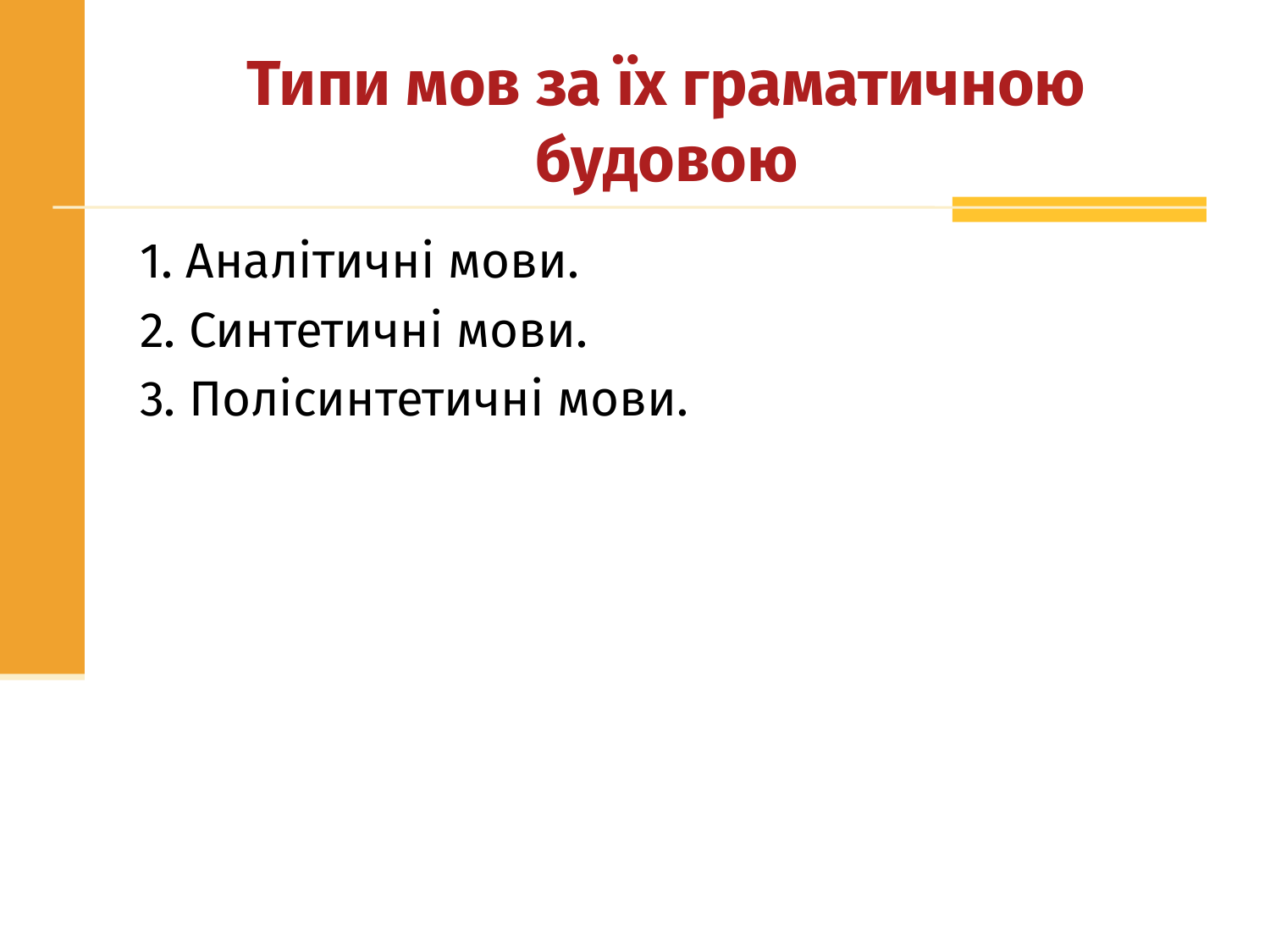

# Типи мов за їх граматичною будовою
1. Аналітичні мови.
2. Синтетичні мови.
3. Полісинтетичні мови.